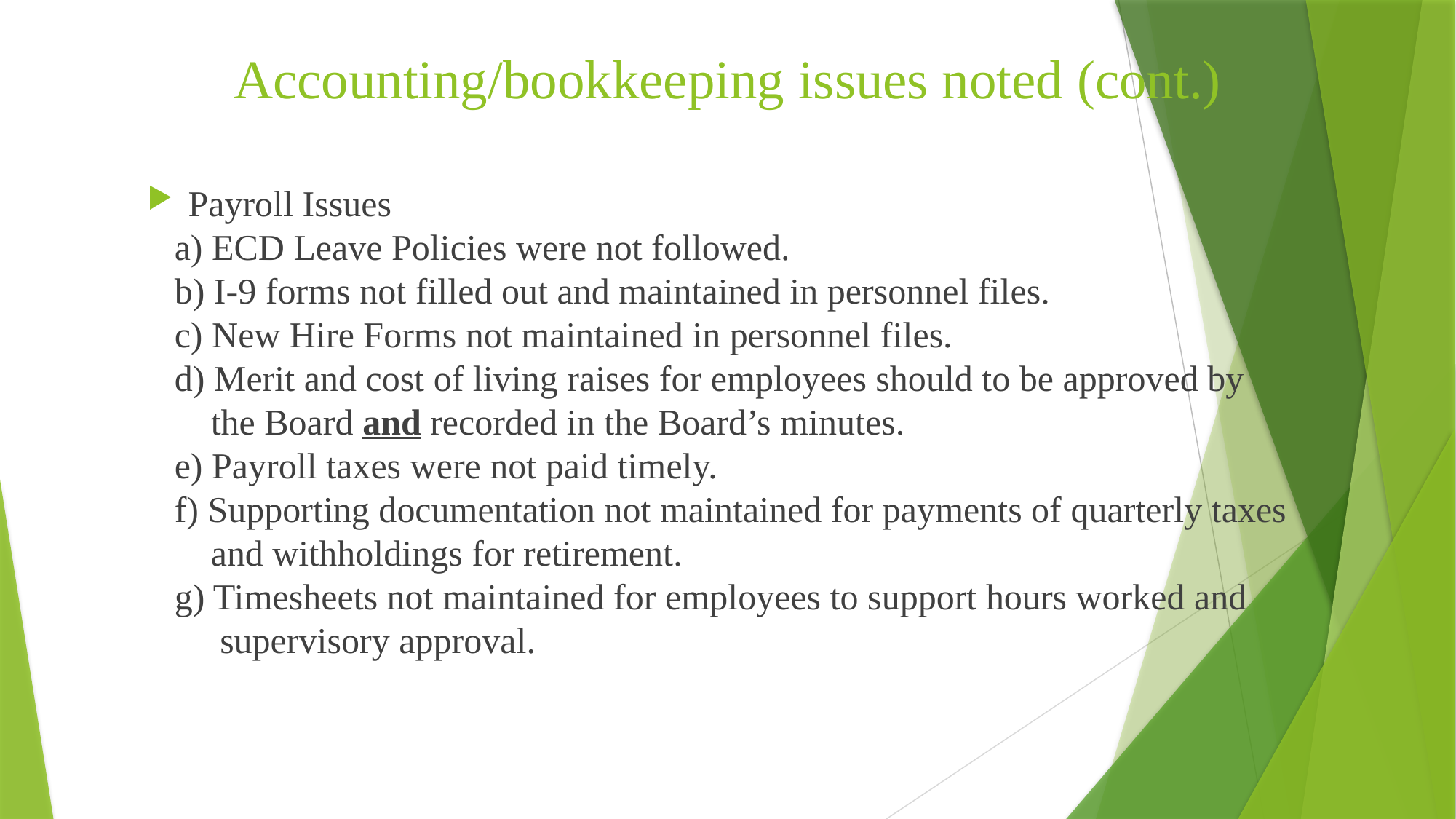

# Accounting/bookkeeping issues noted (cont.)
Payroll Issues
   a) ECD Leave Policies were not followed.
   b) I-9 forms not filled out and maintained in personnel files.
   c) New Hire Forms not maintained in personnel files.
   d) Merit and cost of living raises for employees should to be approved by
       the Board and recorded in the Board’s minutes.
   e) Payroll taxes were not paid timely.
   f) Supporting documentation not maintained for payments of quarterly taxes
       and withholdings for retirement.
   g) Timesheets not maintained for employees to support hours worked and
        supervisory approval.